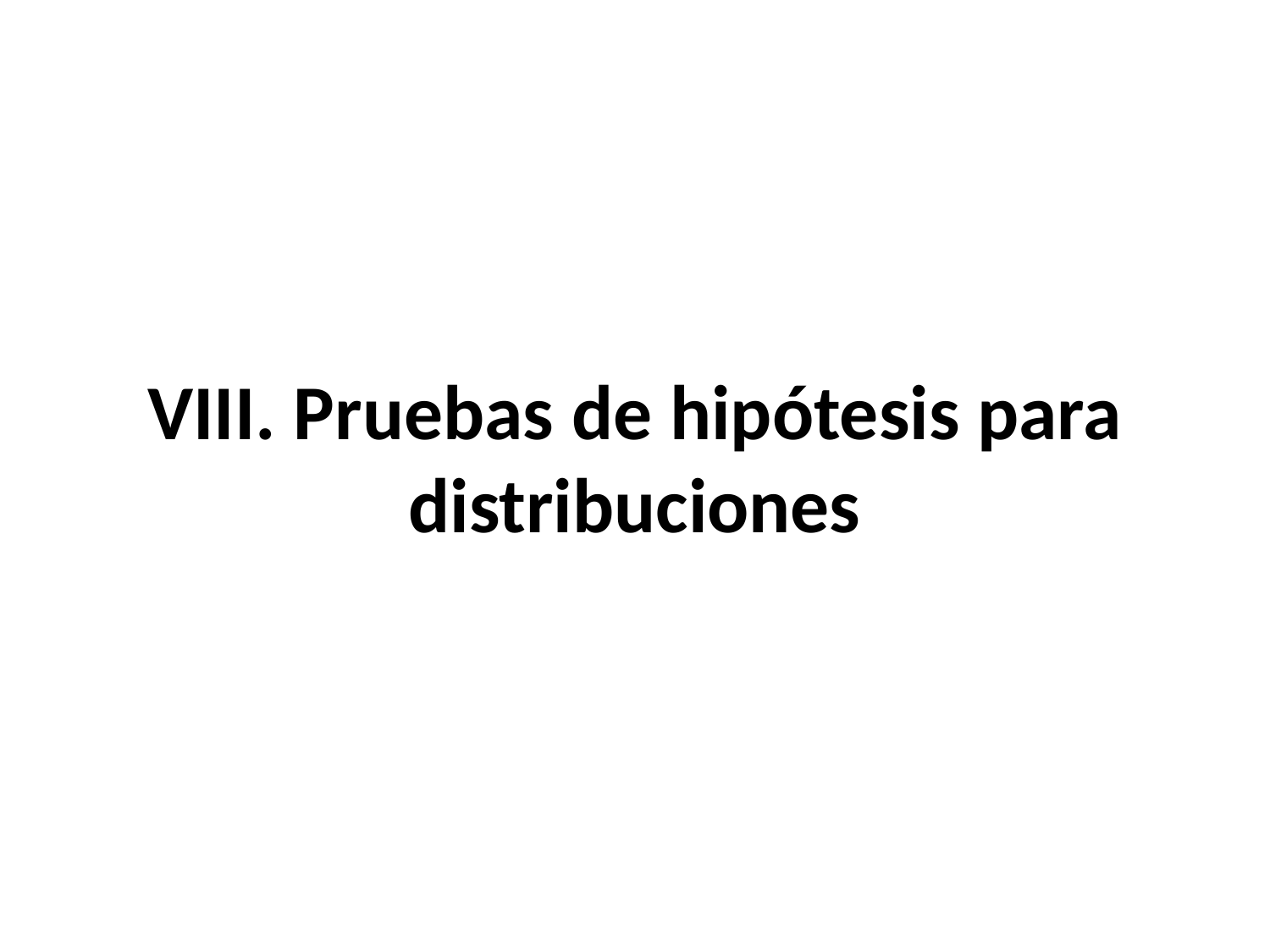

# VIII. Pruebas de hipótesis para distribuciones